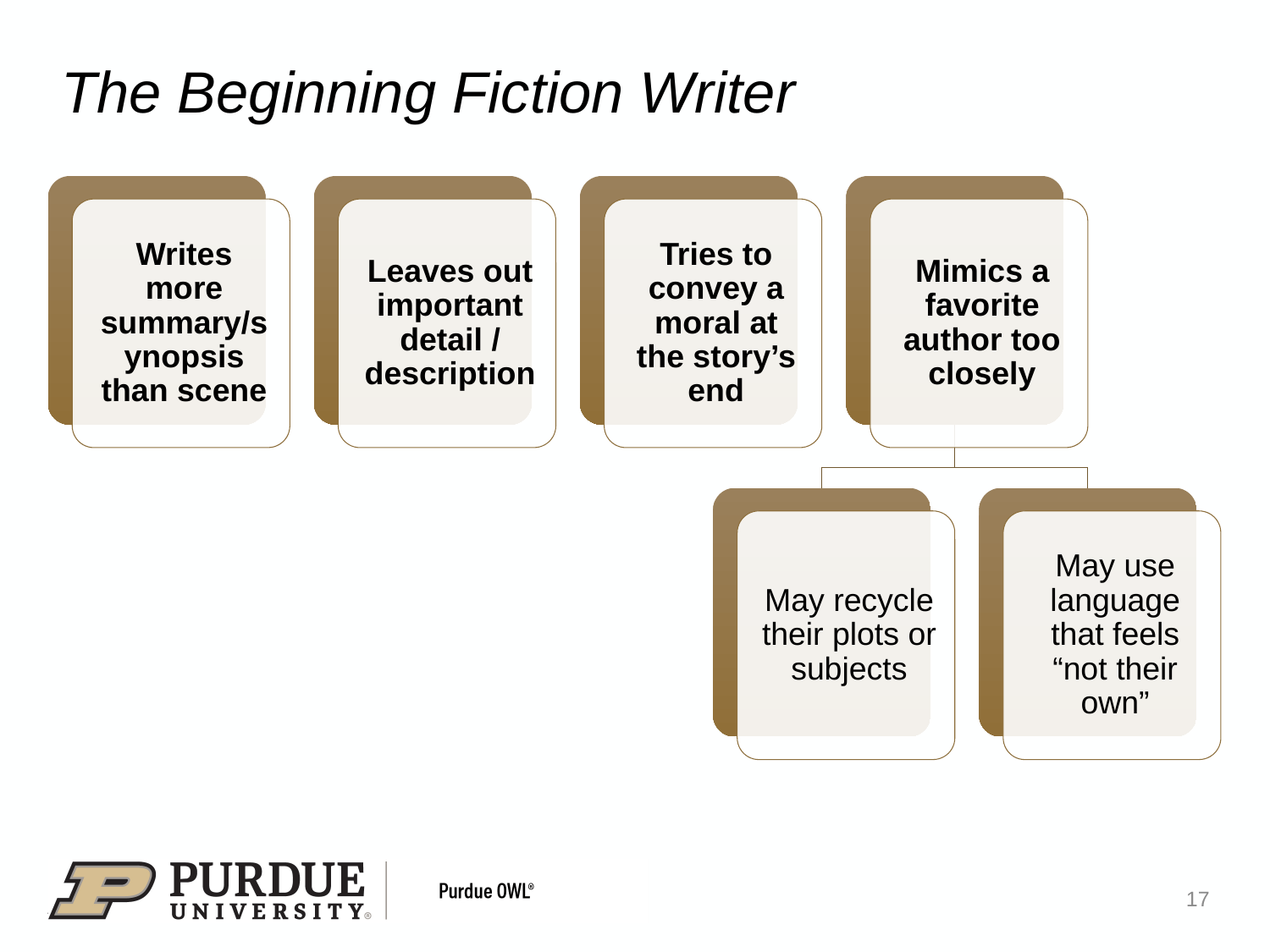

# The Beginning Fiction Writer
Writes more summary/synopsis than scene
Leaves out important detail / description
Tries to convey a moral at the story’s end
Mimics a favorite author too closely
May recycle their plots or subjects
May use language that feels “not their own”
17